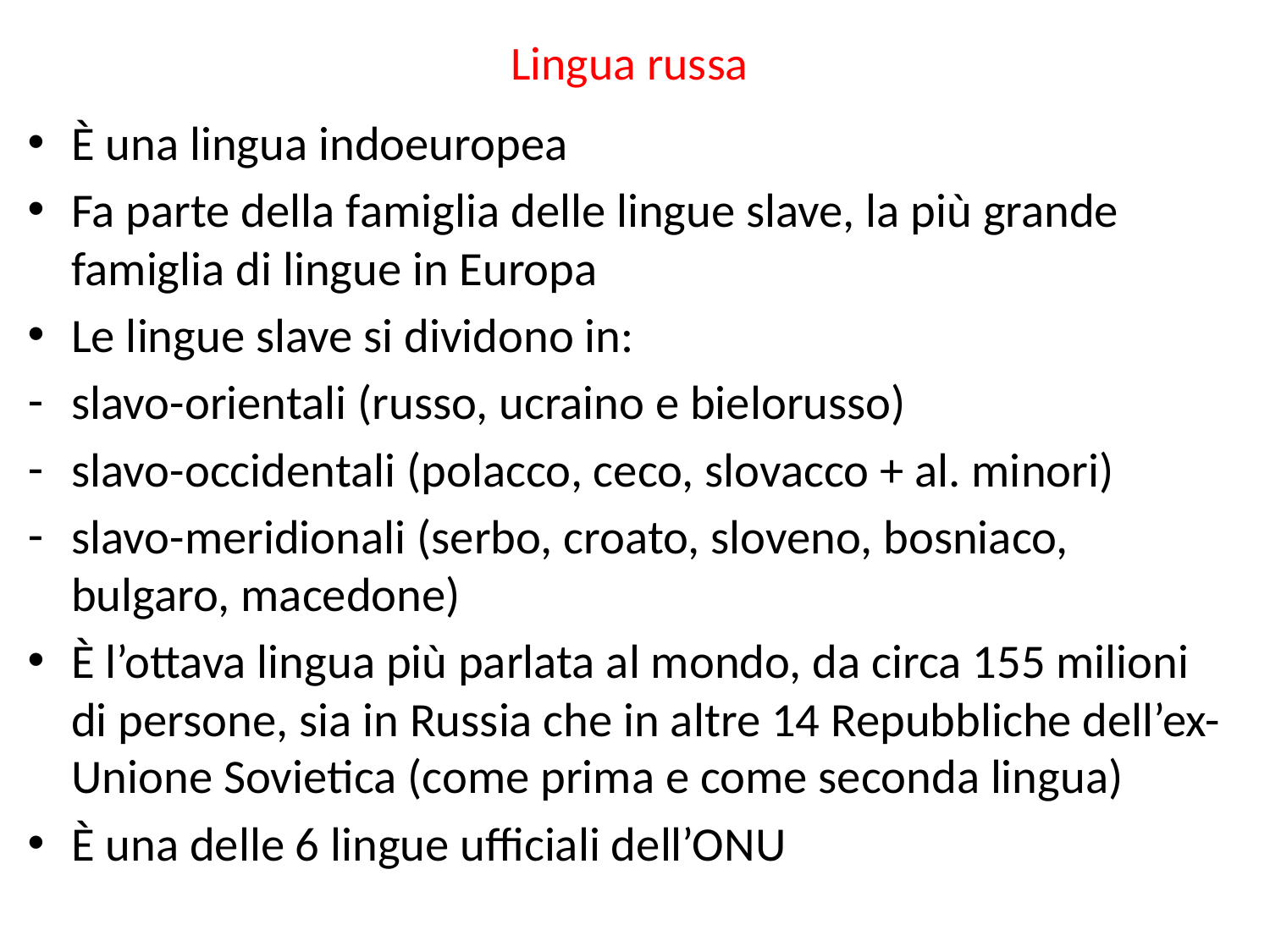

# Lingua russa
È una lingua indoeuropea
Fa parte della famiglia delle lingue slave, la più grande famiglia di lingue in Europa
Le lingue slave si dividono in:
slavo-orientali (russo, ucraino e bielorusso)
slavo-occidentali (polacco, ceco, slovacco + al. minori)
slavo-meridionali (serbo, croato, sloveno, bosniaco, bulgaro, macedone)
È l’ottava lingua più parlata al mondo, da circa 155 milioni di persone, sia in Russia che in altre 14 Repubbliche dell’ex-Unione Sovietica (come prima e come seconda lingua)
È una delle 6 lingue ufficiali dell’ONU